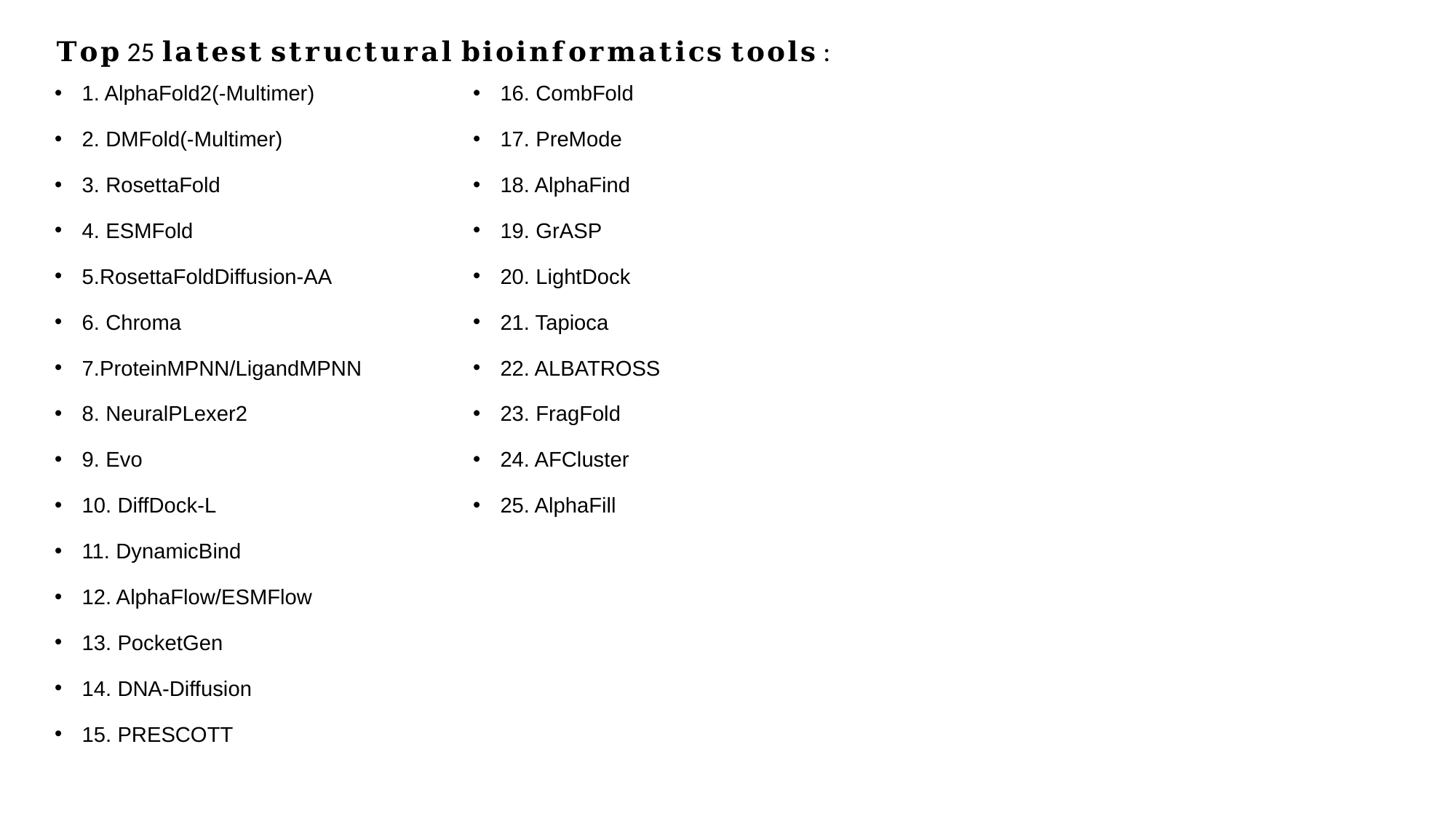

# 𝐓𝐨𝐩 25 𝐥𝐚𝐭𝐞𝐬𝐭 𝐬𝐭𝐫𝐮𝐜𝐭𝐮𝐫𝐚𝐥 𝐛𝐢𝐨𝐢𝐧𝐟𝐨𝐫𝐦𝐚𝐭𝐢𝐜𝐬 𝐭𝐨𝐨𝐥𝐬 :
1. AlphaFold2(-Multimer)
2. DMFold(-Multimer)
3. RosettaFold
4. ESMFold
5.RosettaFoldDiffusion-AA
6. Chroma
7.ProteinMPNN/LigandMPNN
8. NeuralPLexer2
9. Evo
10. DiffDock-L
11. DynamicBind
12. AlphaFlow/ESMFlow
13. PocketGen
14. DNA-Diffusion
15. PRESCOTT
16. CombFold
17. PreMode
18. AlphaFind
19. GrASP
20. LightDock
21. Tapioca
22. ALBATROSS
23. FragFold
24. AFCluster
25. AlphaFill